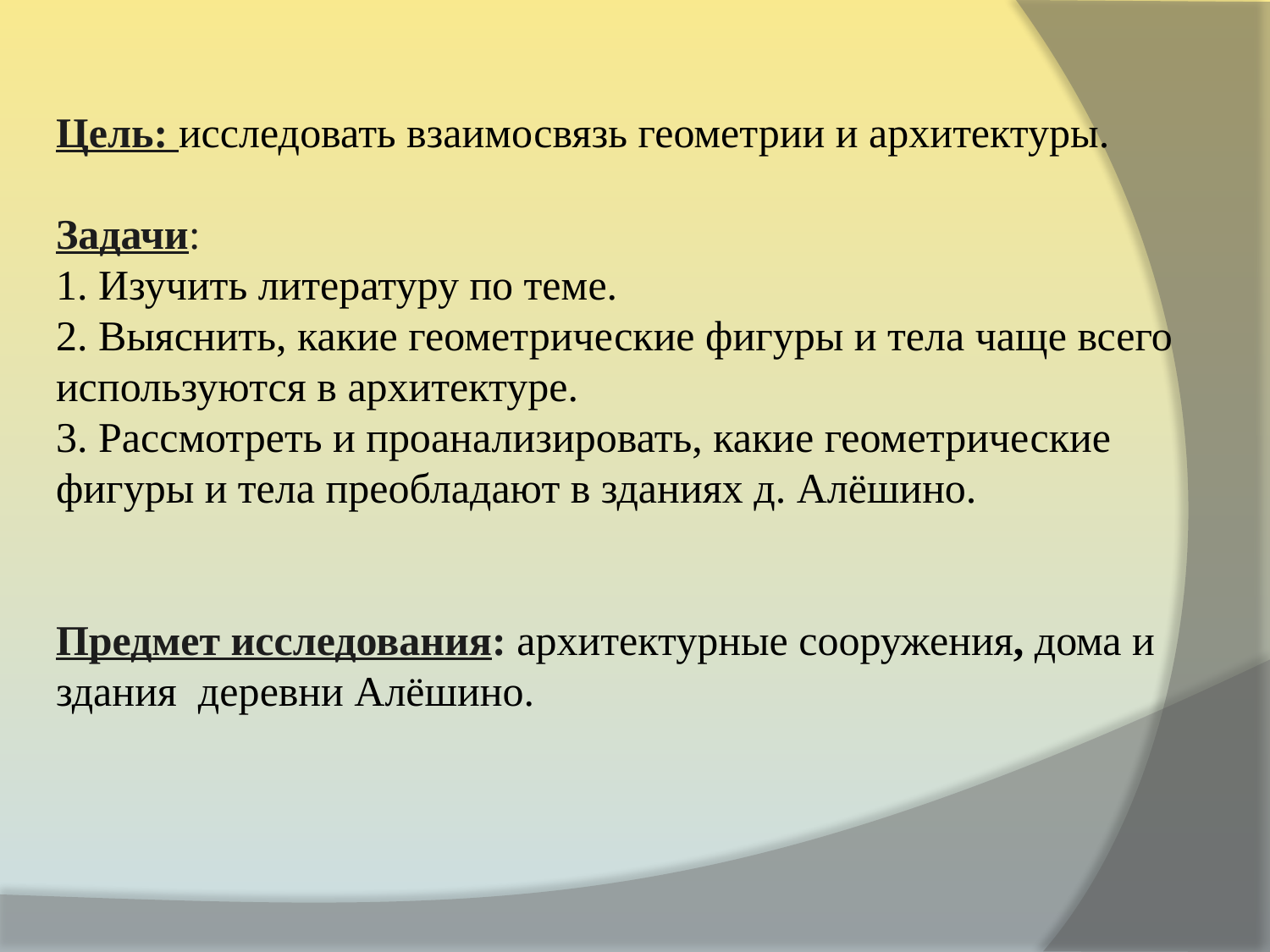

# Цель: исследовать взаимосвязь геометрии и архитектуры. Задачи: 1. Изучить литературу по теме. 2. Выяснить, какие геометрические фигуры и тела чаще всего используются в архитектуре. 3. Рассмотреть и проанализировать, какие геометрические фигуры и тела преобладают в зданиях д. Алёшино. Предмет исследования: архитектурные сооружения, дома и здания  деревни Алёшино.